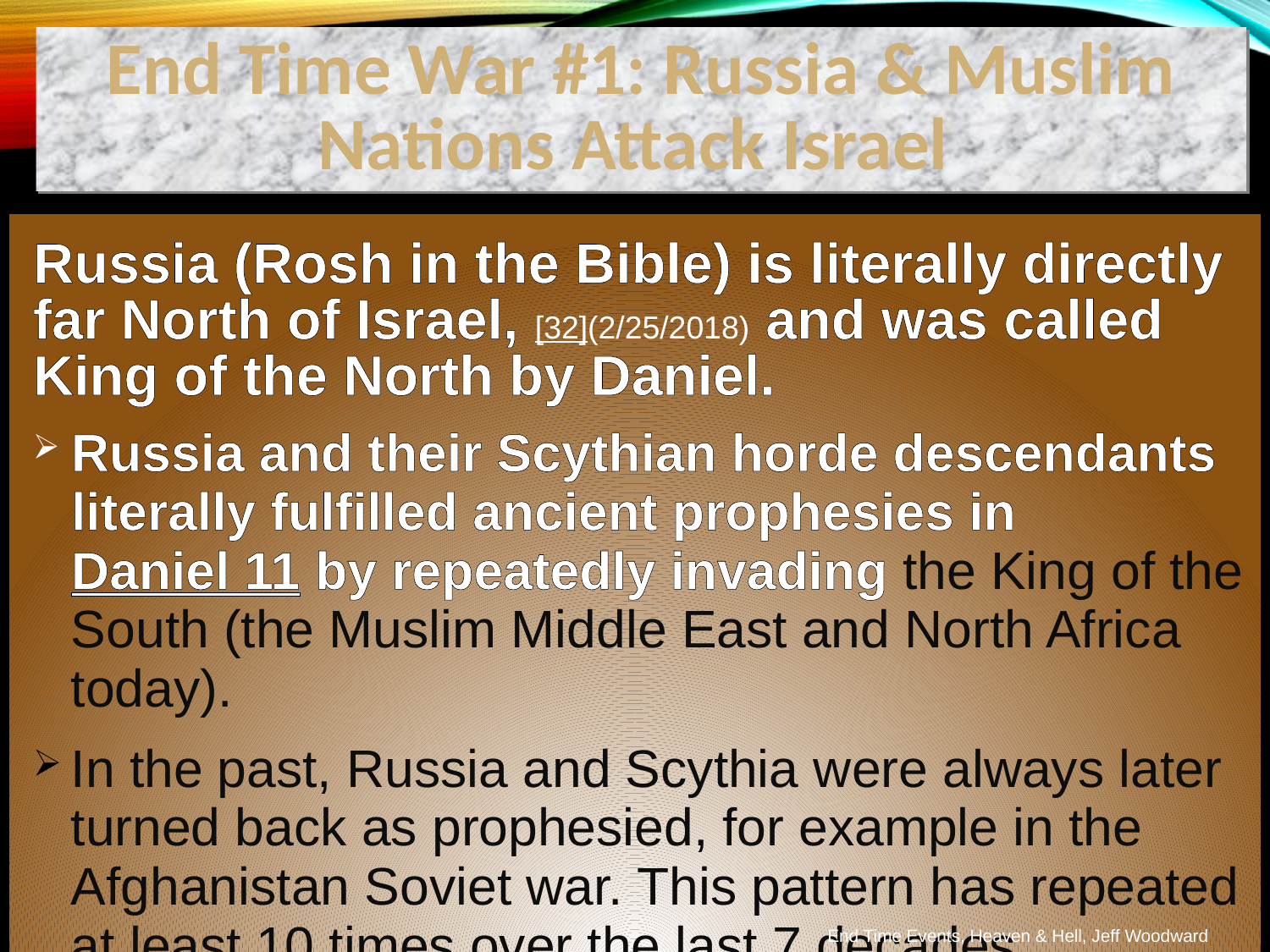

End Time War #1: Russia & Muslim Nations Attack Israel
Russia (Rosh in the Bible) is literally directly far North of Israel, [32](2/25/2018) and was called King of the North by Daniel.
Russia and their Scythian horde descendants literally fulfilled ancient prophesies in Daniel 11 by repeatedly invading the King of the South (the Muslim Middle East and North Africa today).
In the past, Russia and Scythia were always later turned back as prophesied, for example in the Afghanistan Soviet war. This pattern has repeated at least 10 times over the last 7 decades.
End Time Events, Heaven & Hell, Jeff Woodward